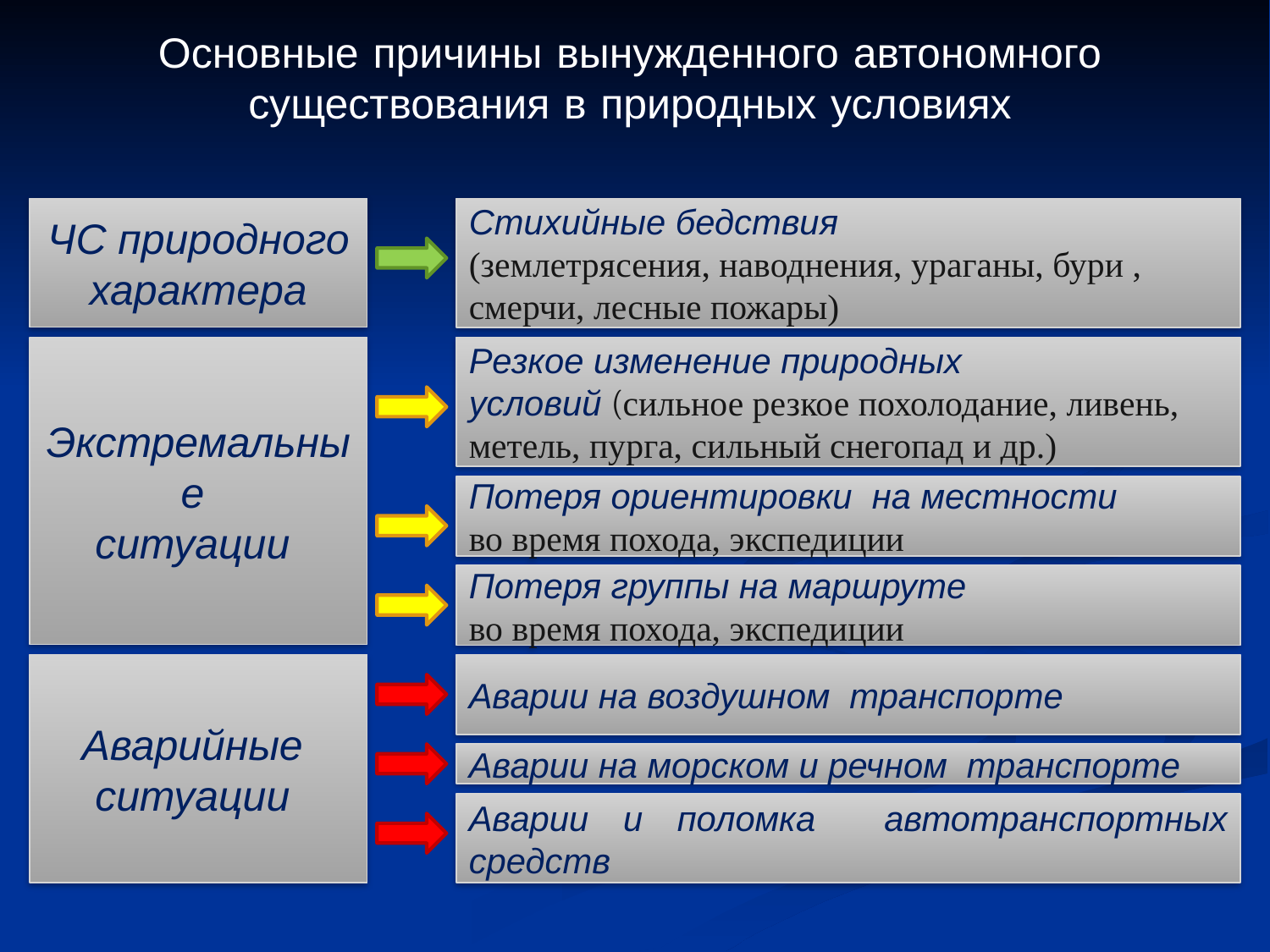

Основные причины вынужденного автономного существования в природных условиях
ЧС природного характера
Стихийные бедствия
(землетрясения, наводнения, ураганы, бури , смерчи, лесные пожары)

Экстремальные
ситуации
Резкое изменение природных
условий (сильное резкое похолодание, ливень, метель, пурга, сильный снегопад и др.)

Потеря ориентировки  на местности
во время похода, экспедиции

Потеря группы на маршруте
во время похода, экспедиции

Аварийные
ситуации
Аварии на воздушном  транспорте

Аварии на морском и речном  транспорте
Аварии и поломка  автотранспортных средств